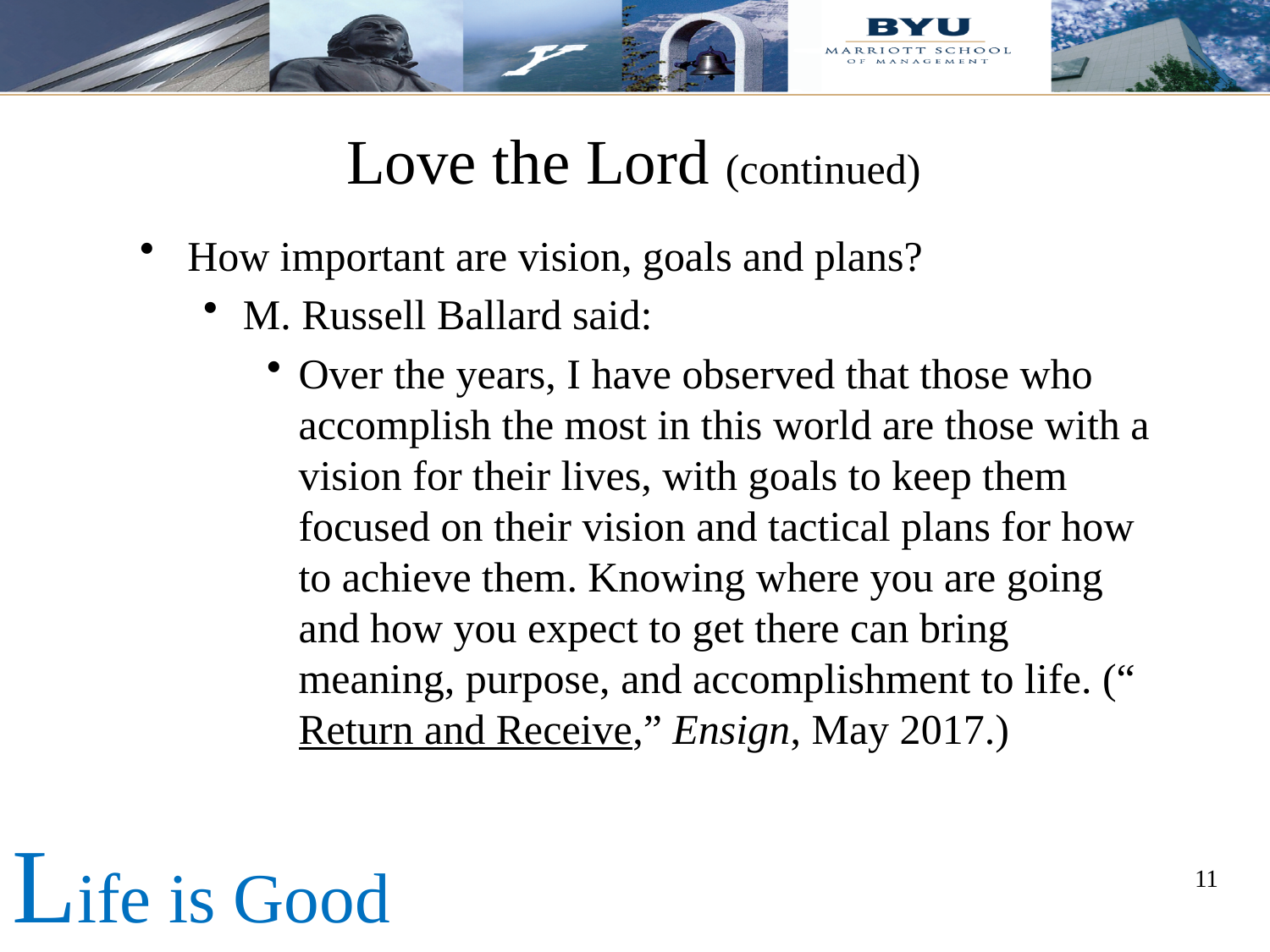

# Love the Lord (continued)
How important are vision, goals and plans?
M. Russell Ballard said:
Over the years, I have observed that those who accomplish the most in this world are those with a vision for their lives, with goals to keep them focused on their vision and tactical plans for how to achieve them. Knowing where you are going and how you expect to get there can bring meaning, purpose, and accomplishment to life. (“Return and Receive,” Ensign, May 2017.)
Life is Good
11